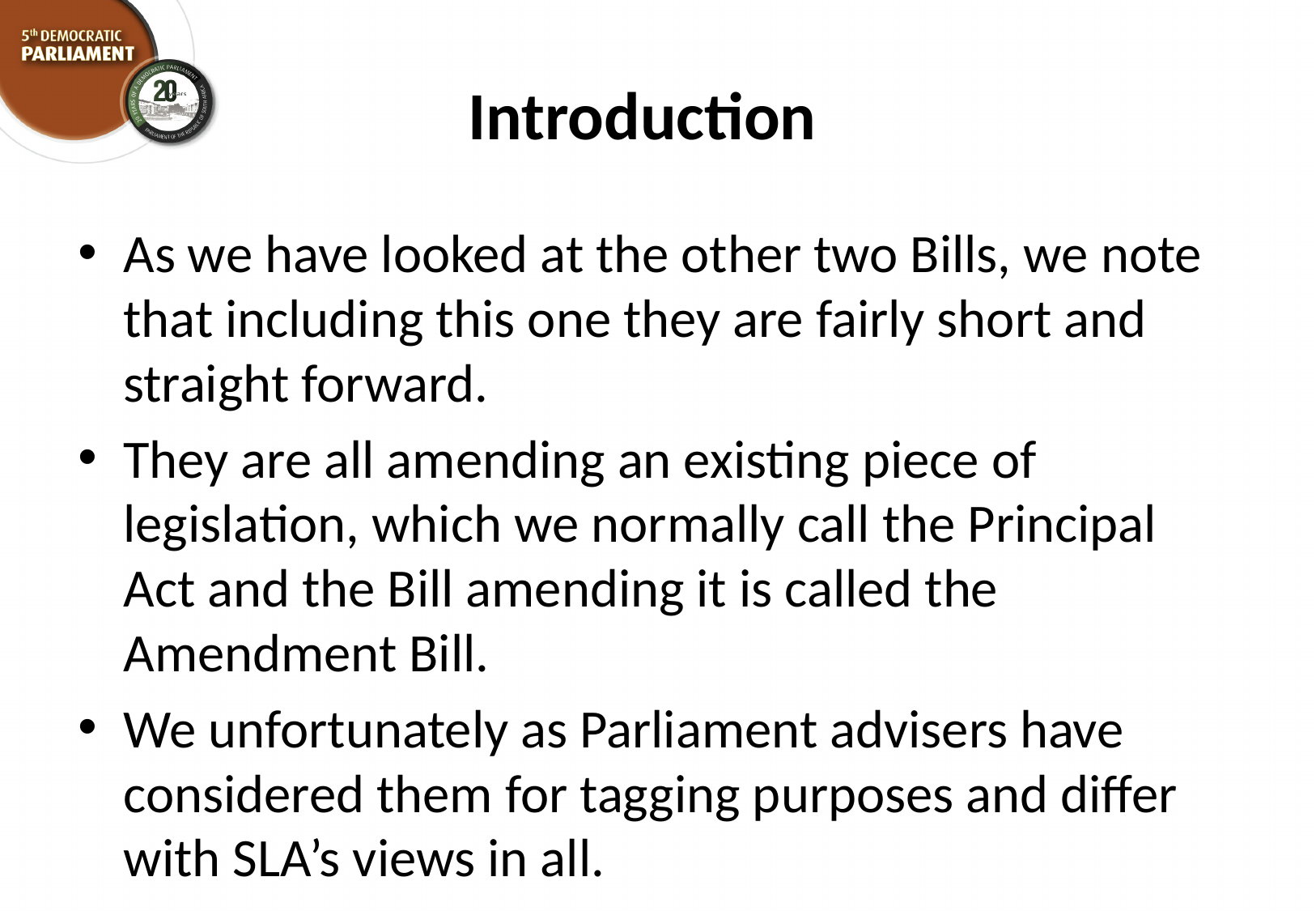

# Introduction
As we have looked at the other two Bills, we note that including this one they are fairly short and straight forward.
They are all amending an existing piece of legislation, which we normally call the Principal Act and the Bill amending it is called the Amendment Bill.
We unfortunately as Parliament advisers have considered them for tagging purposes and differ with SLA’s views in all.